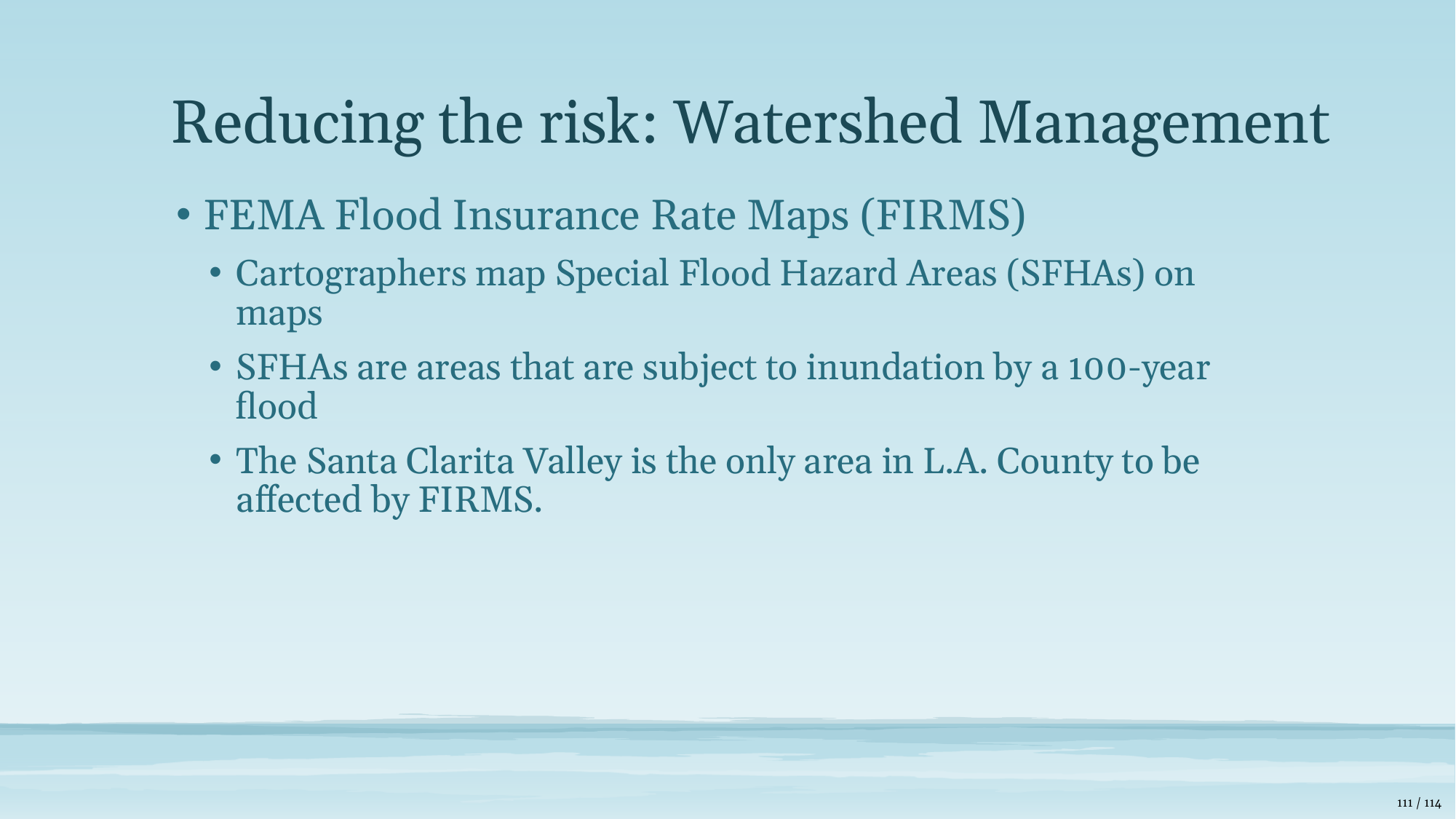

# Reducing the risk: Watershed Management
FEMA Flood Insurance Rate Maps (FIRMS)
Cartographers map Special Flood Hazard Areas (SFHAs) on maps
SFHAs are areas that are subject to inundation by a 100-year flood
The Santa Clarita Valley is the only area in L.A. County to be affected by FIRMS.
111 / 114